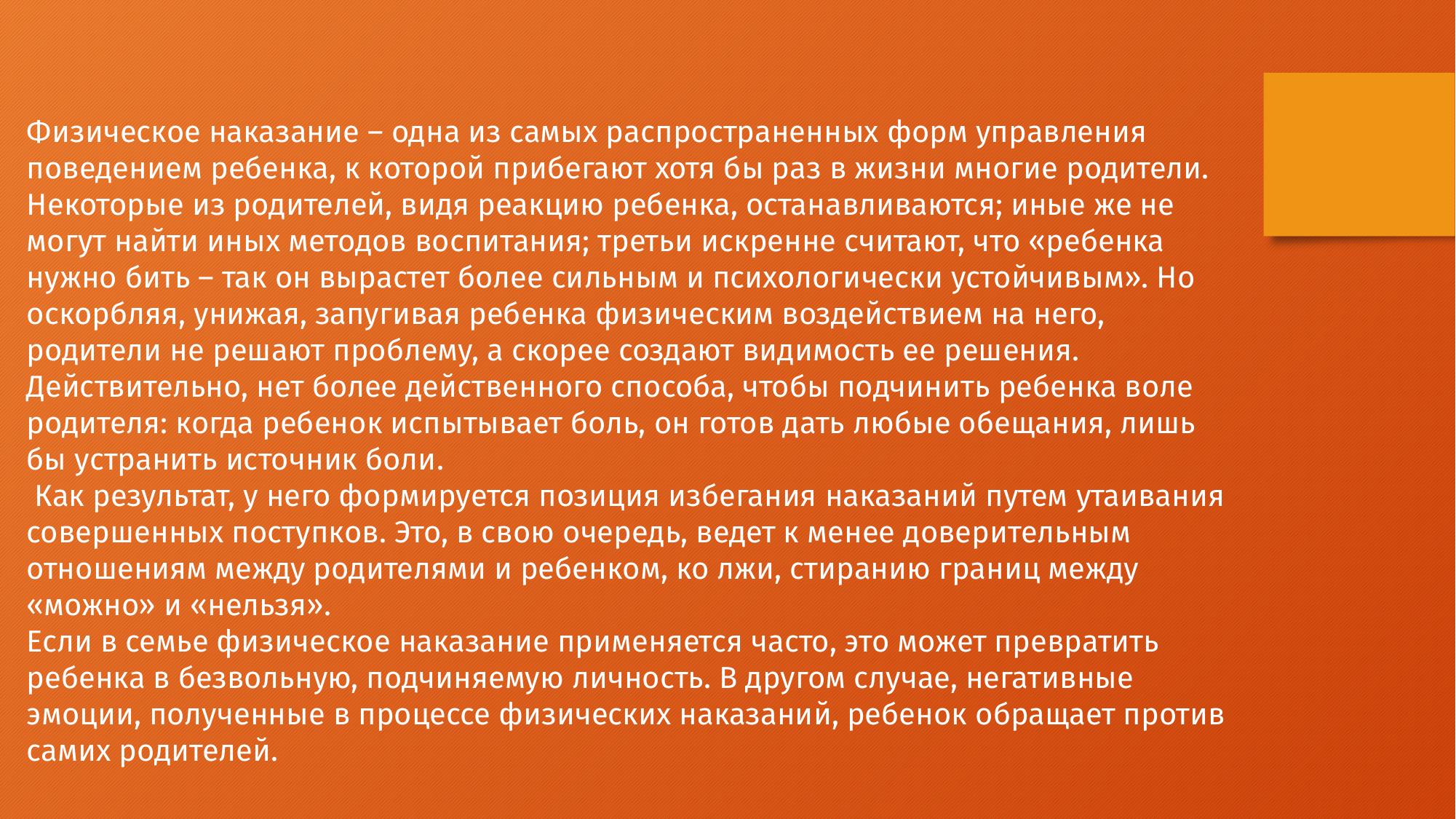

Физическое наказание – одна из самых распространенных форм управления поведением ребенка, к которой прибегают хотя бы раз в жизни многие родители.
Некоторые из родителей, видя реакцию ребенка, останавливаются; иные же не могут найти иных методов воспитания; третьи искренне считают, что «ребенка нужно бить – так он вырастет более сильным и психологически устойчивым». Но оскорбляя, унижая, запугивая ребенка физическим воздействием на него, родители не решают проблему, а скорее создают видимость ее решения. Действительно, нет более действенного способа, чтобы подчинить ребенка воле родителя: когда ребенок испытывает боль, он готов дать любые обещания, лишь бы устранить источник боли.
 Как результат, у него формируется позиция избегания наказаний путем утаивания совершенных поступков. Это, в свою очередь, ведет к менее доверительным отношениям между родителями и ребенком, ко лжи, стиранию границ между «можно» и «нельзя».
Если в семье физическое наказание применяется часто, это может превратить ребенка в безвольную, подчиняемую личность. В другом случае, негативные эмоции, полученные в процессе физических наказаний, ребенок обращает против самих родителей.